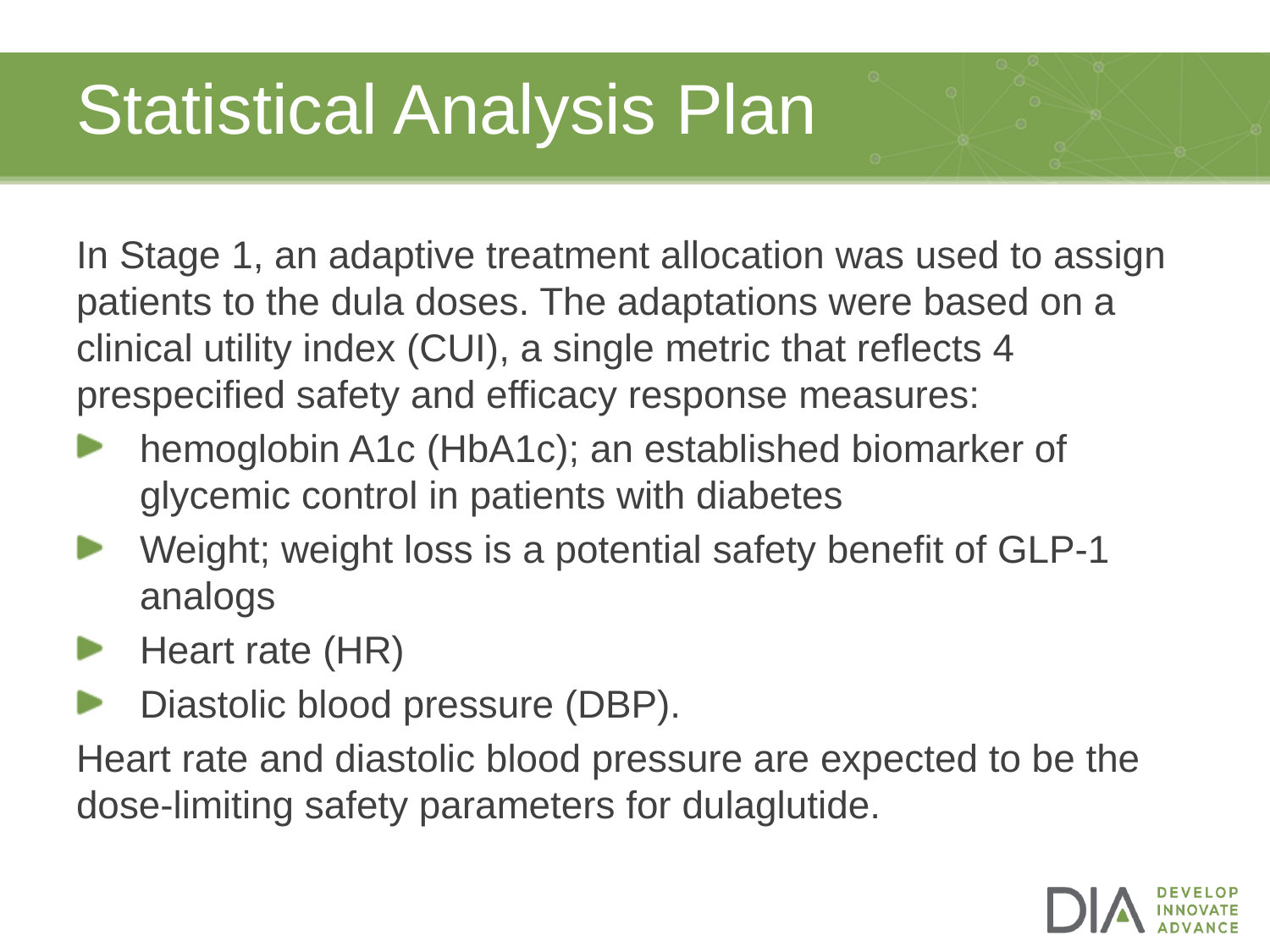

# Statistical Analysis Plan
In Stage 1, an adaptive treatment allocation was used to assign patients to the dula doses. The adaptations were based on a clinical utility index (CUI), a single metric that reflects 4 prespecified safety and efficacy response measures:
hemoglobin A1c (HbA1c); an established biomarker of glycemic control in patients with diabetes
Weight; weight loss is a potential safety benefit of GLP-1 analogs
Heart rate (HR)
Diastolic blood pressure (DBP).
Heart rate and diastolic blood pressure are expected to be the dose-limiting safety parameters for dulaglutide.